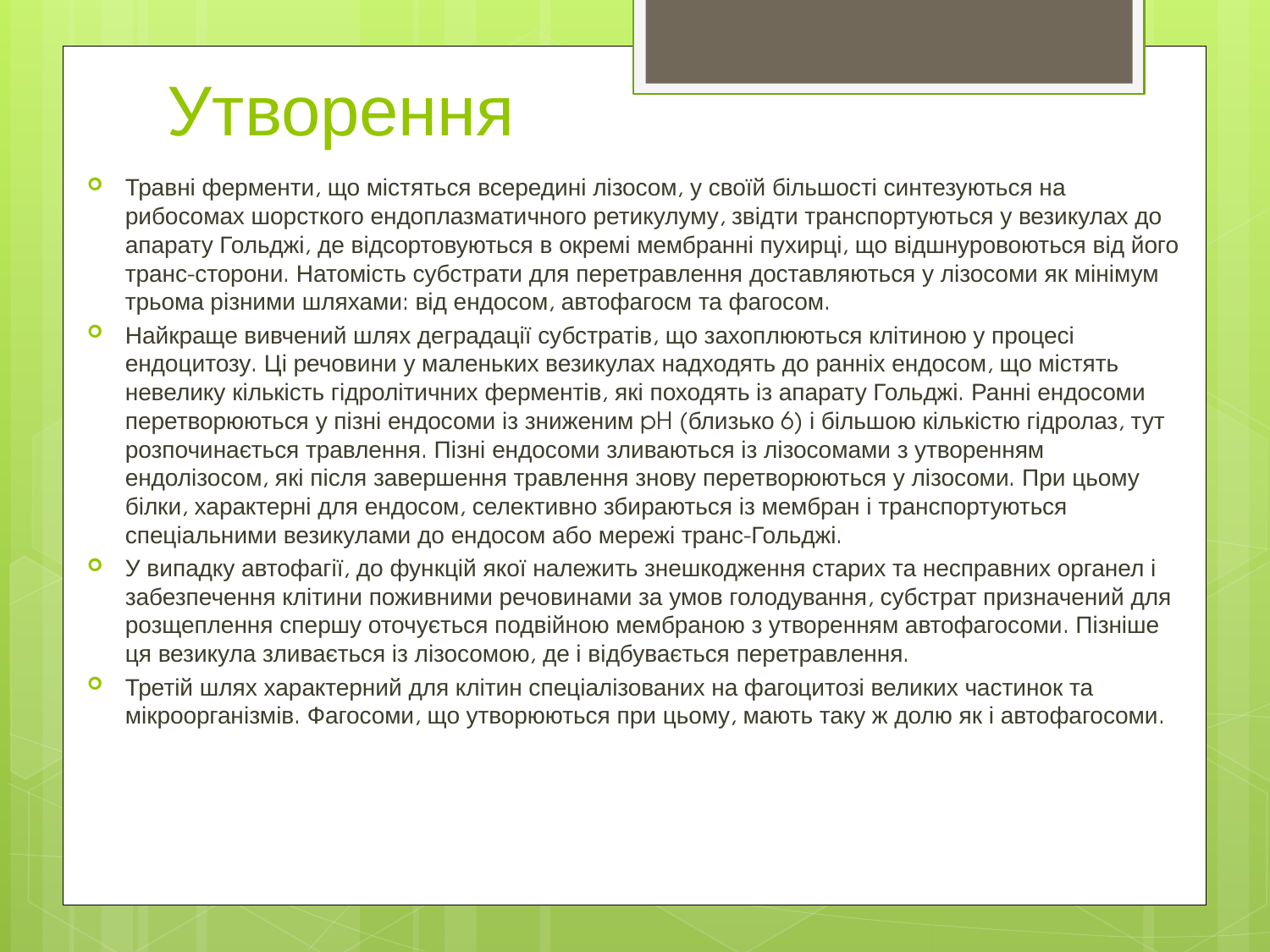

# Утворення
Травні ферменти, що містяться всередині лізосом, у своїй більшості синтезуються на рибосомах шорсткого ендоплазматичного ретикулуму, звідти транспортуються у везикулах до апарату Гольджі, де відсортовуються в окремі мембранні пухирці, що відшнуровоються від його транс-сторони. Натомість субстрати для перетравлення доставляються у лізосоми як мінімум трьома різними шляхами: від ендосом, автофагосм та фагосом.
Найкраще вивчений шлях деградації субстратів, що захоплюються клітиною у процесі ендоцитозу. Ці речовини у маленьких везикулах надходять до ранніх ендосом, що містять невелику кількість гідролітичних ферментів, які походять із апарату Гольджі. Ранні ендосоми перетворюються у пізні ендосоми із зниженим pH (близько 6) і більшою кількістю гідролаз, тут розпочинається травлення. Пізні ендосоми зливаються із лізосомами з утворенням ендолізосом, які після завершення травлення знову перетворюються у лізосоми. При цьому білки, характерні для ендосом, селективно збираються із мембран і транспортуються спеціальними везикулами до ендосом або мережі транс-Гольджі.
У випадку автофагії, до функцій якої належить знешкодження старих та несправних органел і забезпечення клітини поживними речовинами за умов голодування, субстрат призначений для розщеплення спершу оточується подвійною мембраною з утворенням автофагосоми. Пізніше ця везикула зливається із лізосомою, де і відбувається перетравлення.
Третій шлях характерний для клітин спеціалізованих на фагоцитозі великих частинок та мікроорганізмів. Фагосоми, що утворюються при цьому, мають таку ж долю як і автофагосоми.